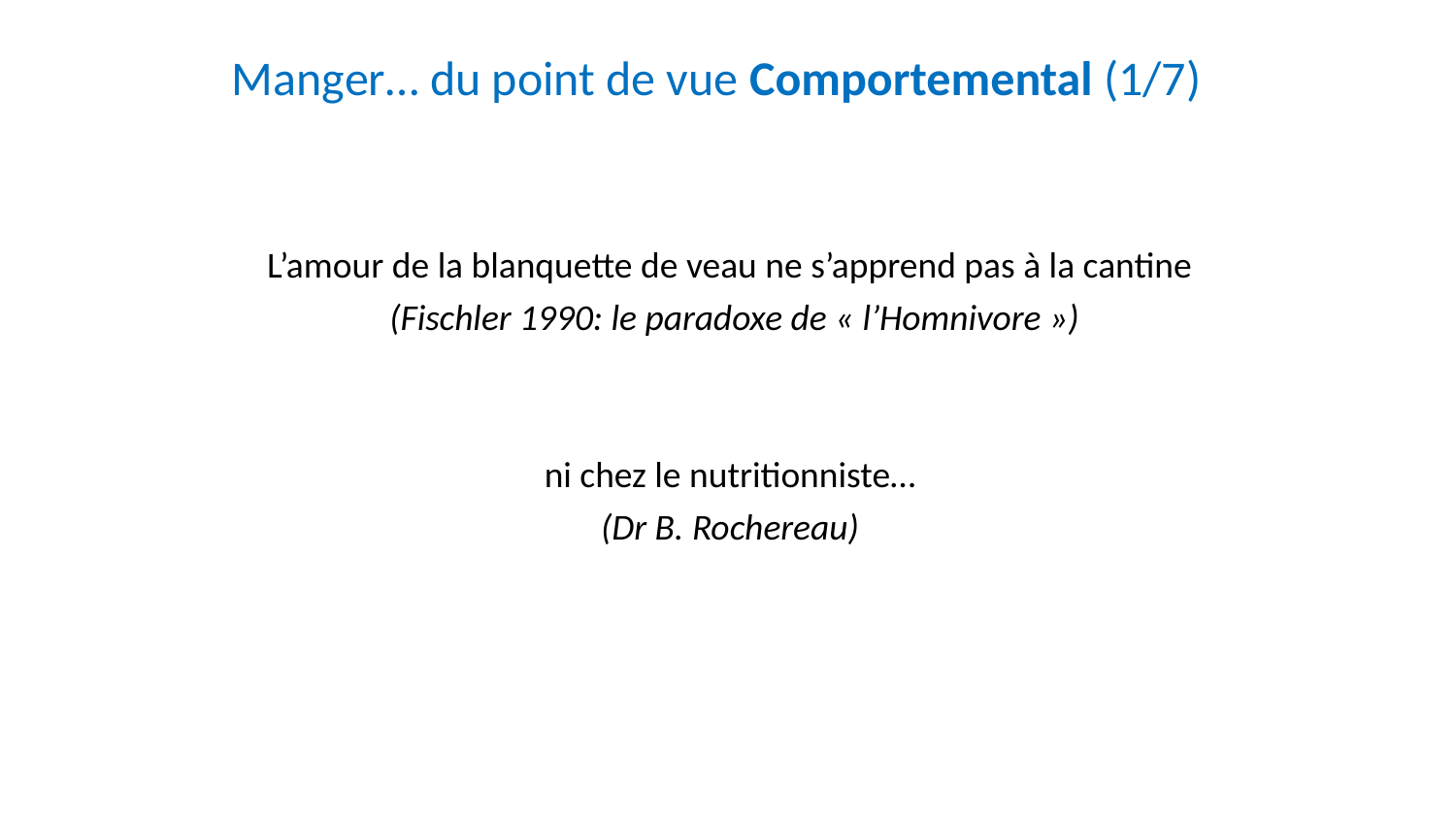

# Manger… du point de vue Comportemental (1/7)
L’amour de la blanquette de veau ne s’apprend pas à la cantine
 (Fischler 1990: le paradoxe de « l’Homnivore »)

ni chez le nutritionniste…
(Dr B. Rochereau)